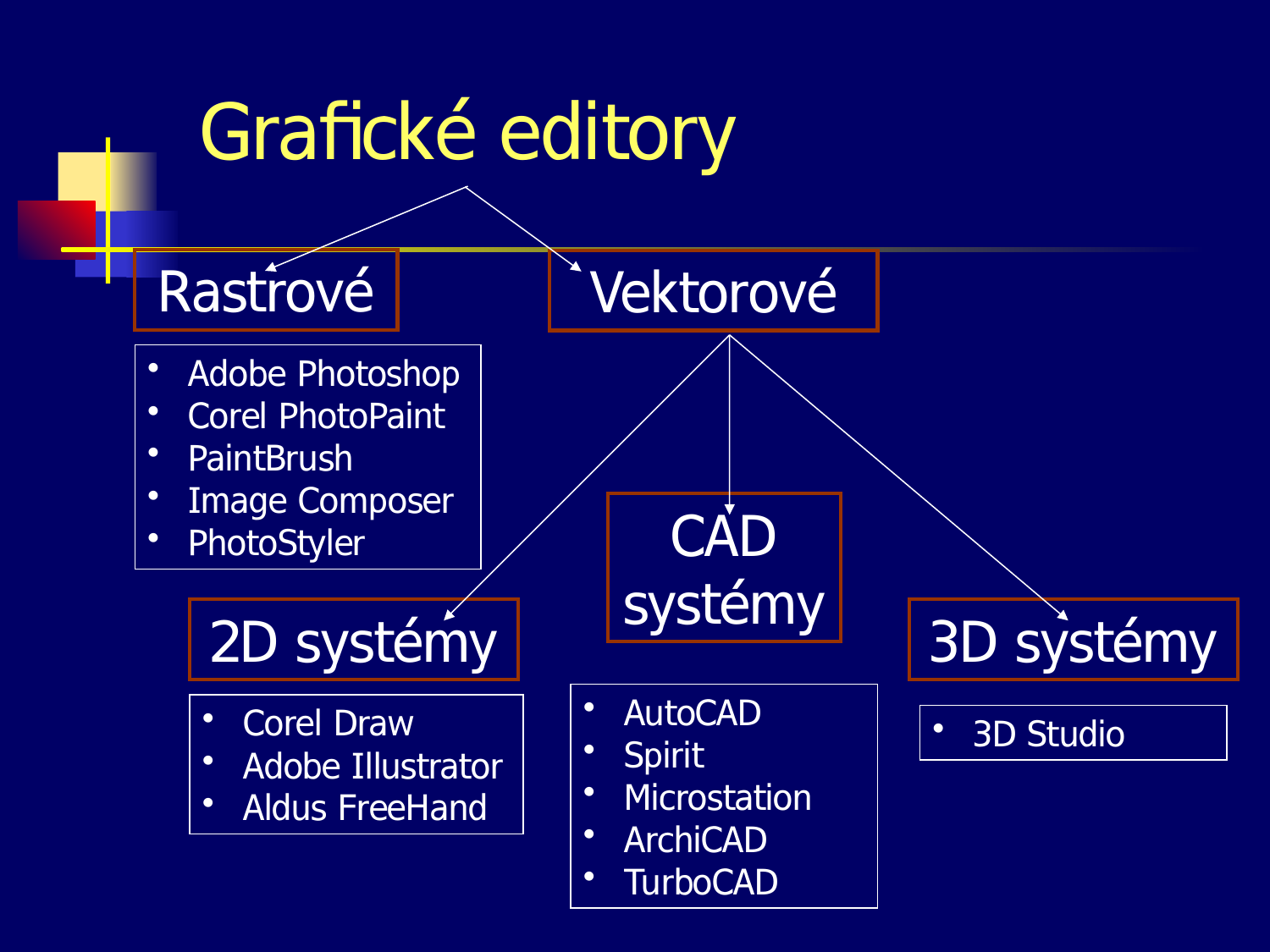

# Grafické editory

Vektorové
Rastrové

2D systémy
 Corel Draw
 Adobe Illustrator
 Aldus FreeHand

CAD systémy
 AutoCAD
 Spirit
 Microstation
 ArchiCAD
 TurboCAD

3D systémy
 3D Studio
 Adobe Photoshop
 Corel PhotoPaint
 PaintBrush
 Image Composer
 PhotoStyler